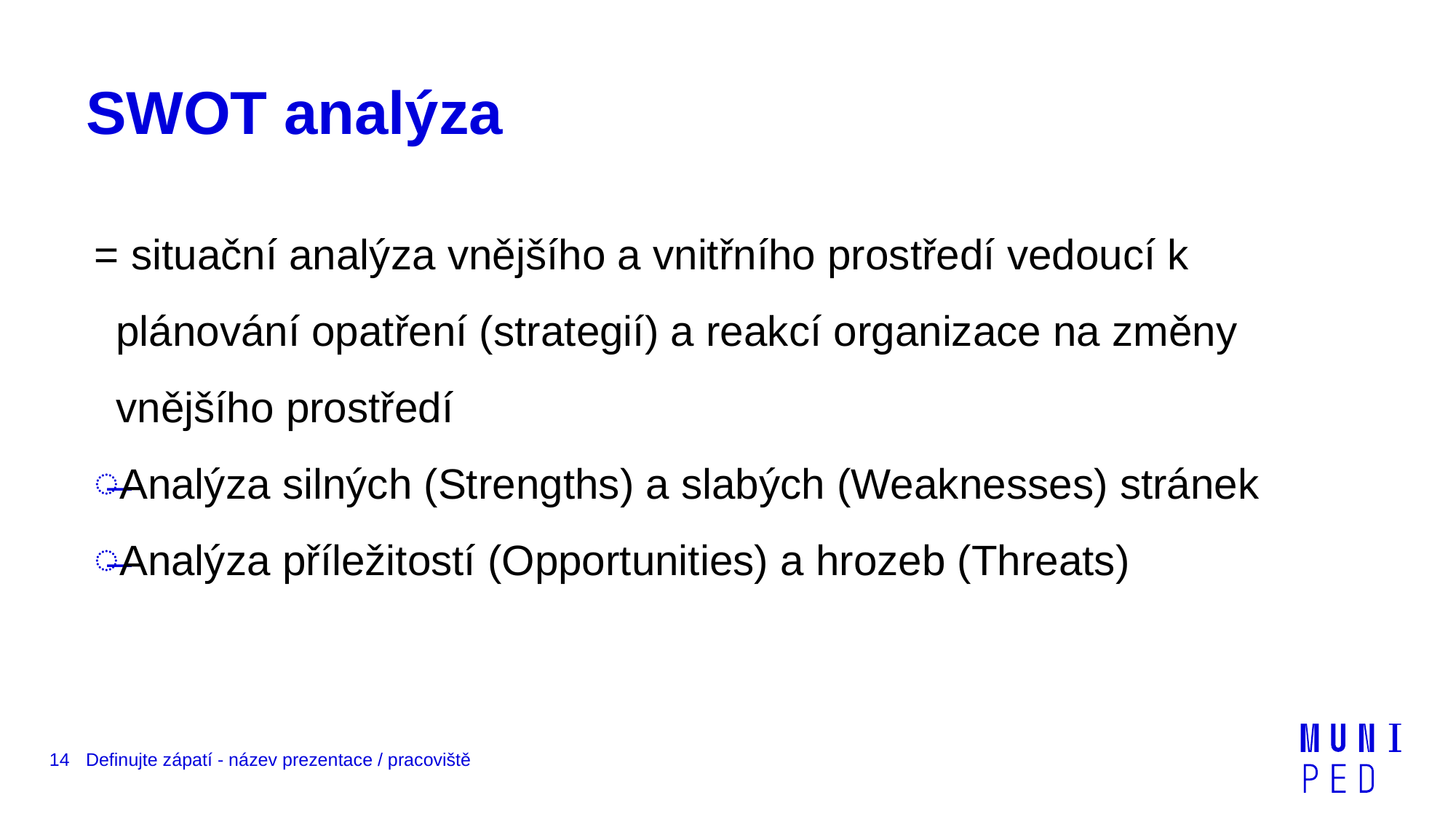

# SWOT analýza
= situační analýza vnějšího a vnitřního prostředí vedoucí k plánování opatření (strategií) a reakcí organizace na změny vnějšího prostředí
Analýza silných (Strengths) a slabých (Weaknesses) stránek
Analýza příležitostí (Opportunities) a hrozeb (Threats)
14
Definujte zápatí - název prezentace / pracoviště